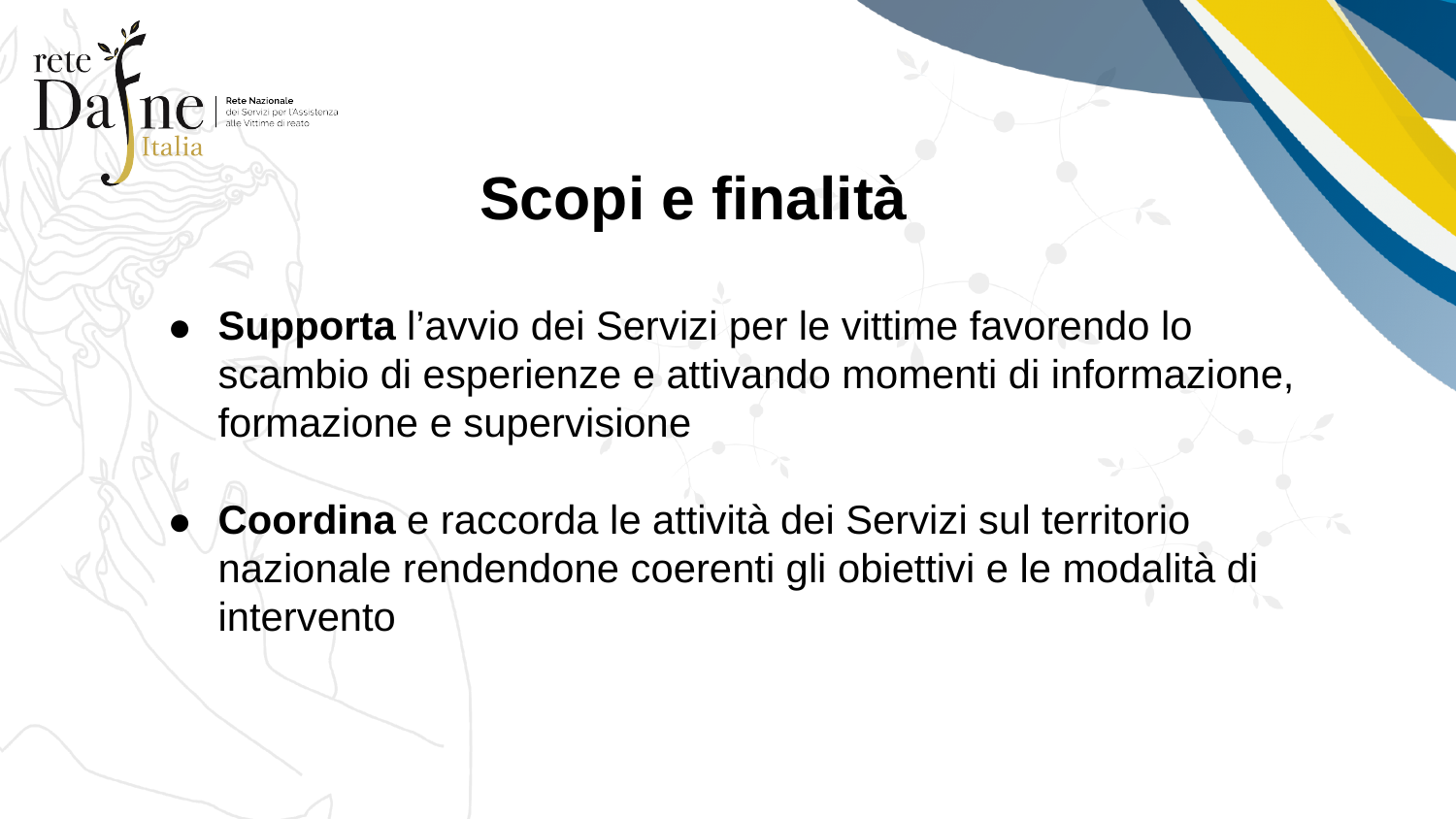

Scopi e finalità

Supporta l’avvio dei Servizi per le vittime favorendo lo scambio di esperienze e attivando momenti di informazione, formazione e supervisione

Coordina e raccorda le attività dei Servizi sul territorio nazionale rendendone coerenti gli obiettivi e le modalità di intervento